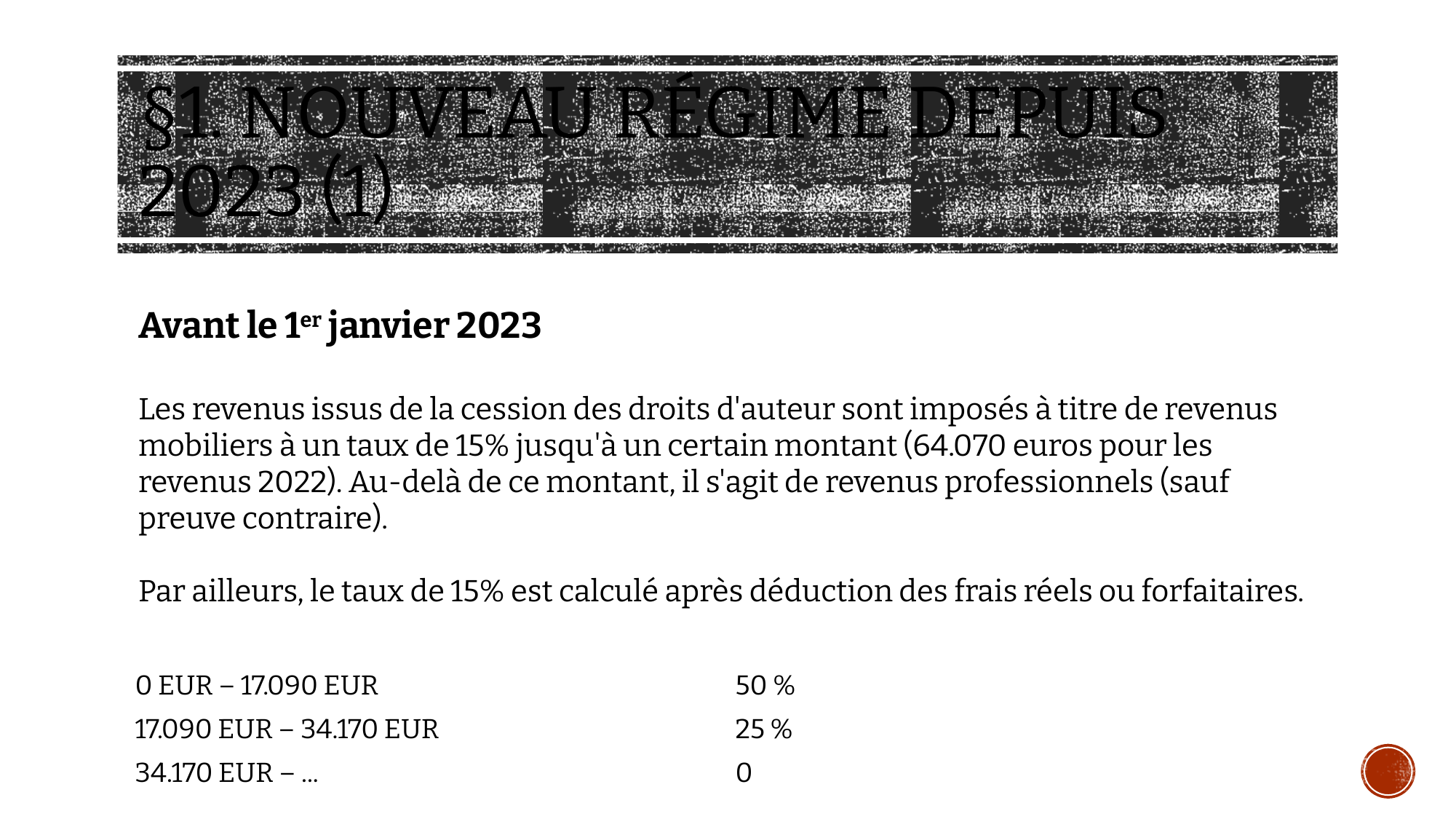

# §1. Nouveau régime depuis 2023 (1)

Avant le 1er janvier 2023

Les revenus issus de la cession des droits d'auteur sont imposés à titre de revenus mobiliers à un taux de 15% jusqu'à un certain montant (64.070 euros pour les revenus 2022). Au-delà de ce montant, il s'agit de revenus professionnels (sauf preuve contraire).

Par ailleurs, le taux de 15% est calculé après déduction des frais réels ou forfaitaires.

| 0 EUR – 17.090 EUR | 50 % |
| --- | --- |
| 17.090 EUR – 34.170 EUR | 25 % |
| 34.170 EUR – ... | 0 |